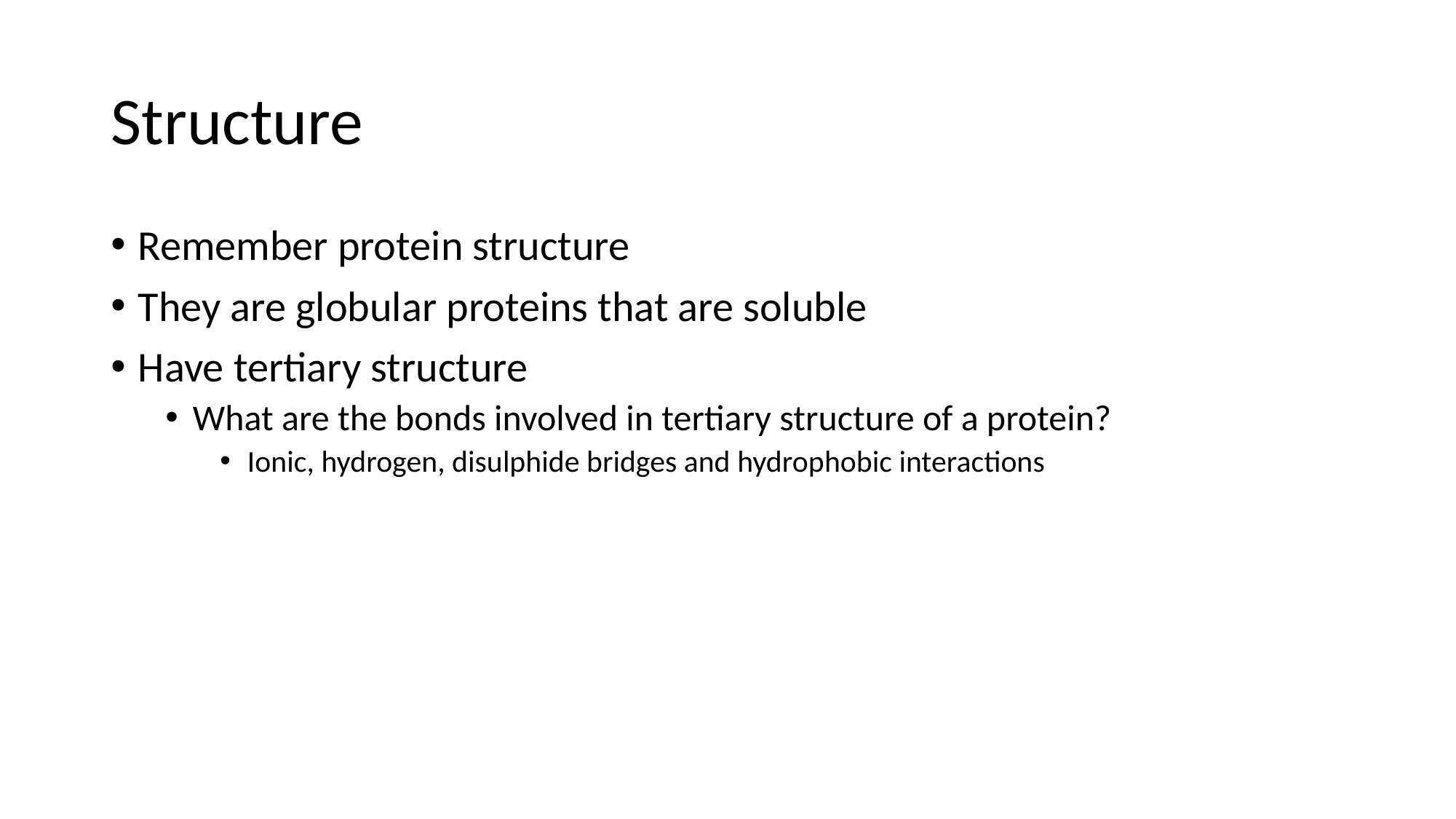

# Structure
Remember protein structure
They are globular proteins that are soluble
Have tertiary structure
What are the bonds involved in tertiary structure of a protein?
Ionic, hydrogen, disulphide bridges and hydrophobic interactions